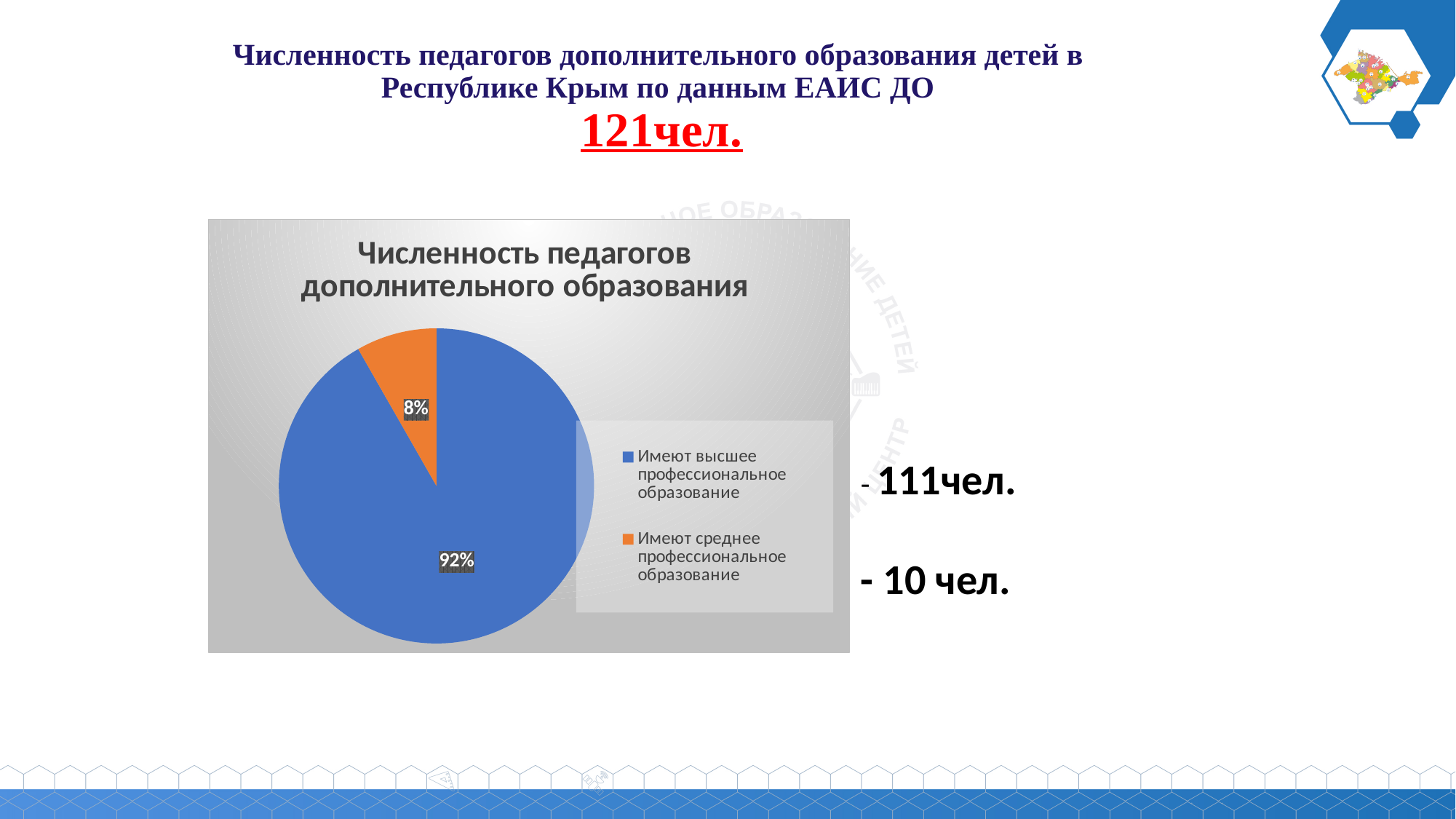

Численность педагогов дополнительного образования детей в
Республике Крым по данным ЕАИС ДО
121чел.

### Chart:

| Category | Численность педагогов дополнительного образования |
|---|---|
| Имеют высшее профессиональное образование | 111.0 |
| Имеют среднее профессиональное образование | 10.0 |
- 111чел.
- 10 чел.